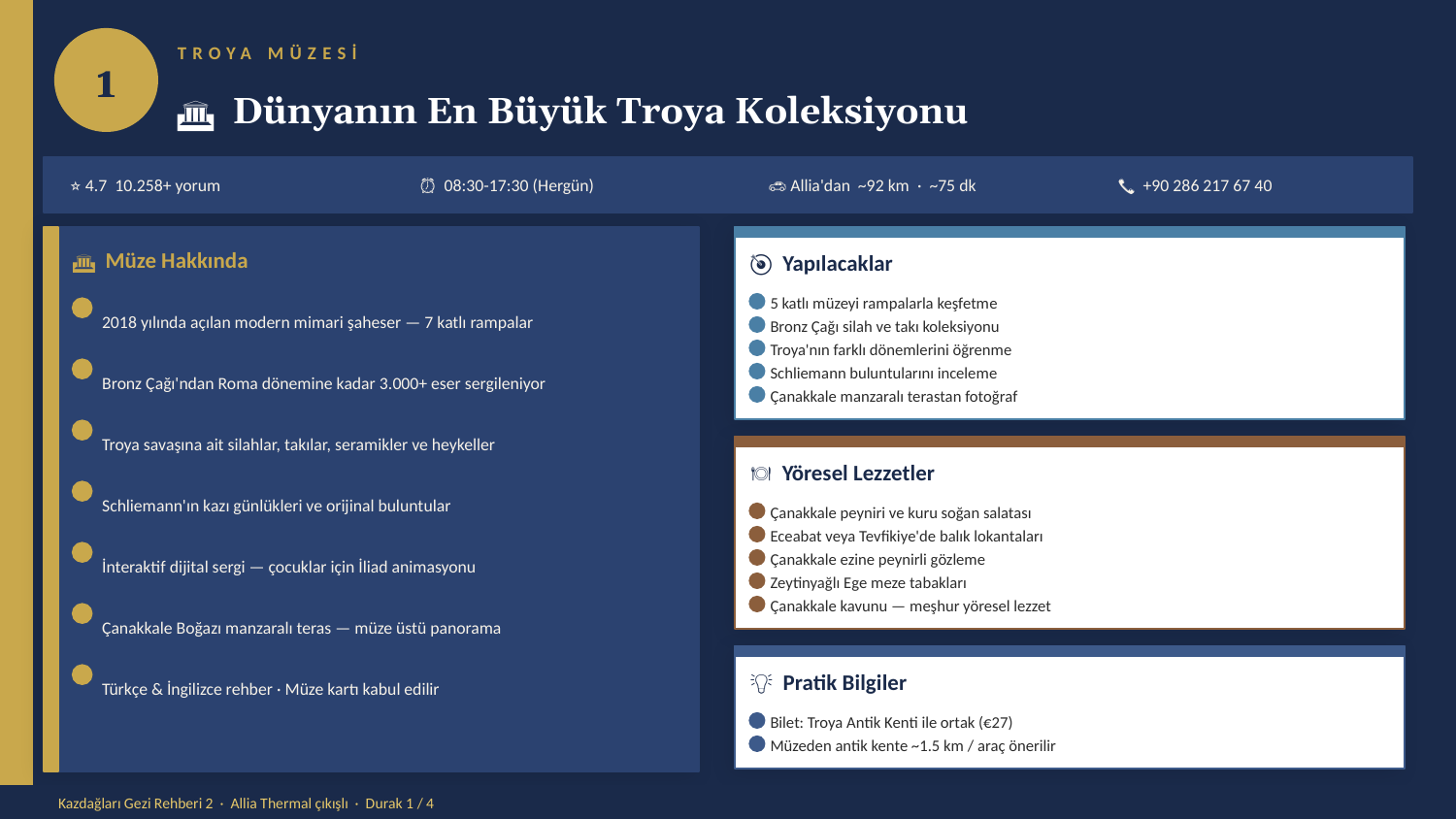

1
TROYA MÜZESİ
🏛  Dünyanın En Büyük Troya Koleksiyonu

⭐ 4.7  10.258+ yorum
⏰  08:30-17:30 (Hergün)
🚗 Allia'dan  ~92 km  ·  ~75 dk
📞  +90 286 217 67 40

🏛  Müze Hakkında
🎯  Yapılacaklar
5 katlı müzeyi rampalarla keşfetme
2018 yılında açılan modern mimari şaheser — 7 katlı rampalar

Bronz Çağı silah ve takı koleksiyonu

Troya'nın farklı dönemlerini öğrenme

Bronz Çağı'ndan Roma dönemine kadar 3.000+ eser sergileniyor

Schliemann buluntularını inceleme

Çanakkale manzaralı terastan fotoğraf

Troya savaşına ait silahlar, takılar, seramikler ve heykeller

🍽  Yöresel Lezzetler
Schliemann'ın kazı günlükleri ve orijinal buluntular

Çanakkale peyniri ve kuru soğan salatası

Eceabat veya Tevfikiye'de balık lokantaları

İnteraktif dijital sergi — çocuklar için İliad animasyonu

Çanakkale ezine peynirli gözleme

Zeytinyağlı Ege meze tabakları

Çanakkale kavunu — meşhur yöresel lezzet

Çanakkale Boğazı manzaralı teras — müze üstü panorama

Türkçe & İngilizce rehber · Müze kartı kabul edilir
💡  Pratik Bilgiler

Bilet: Troya Antik Kenti ile ortak (€27)

Müzeden antik kente ~1.5 km / araç önerilir

Kazdağları Gezi Rehberi 2  ·  Allia Thermal çıkışlı  ·  Durak 1 / 4